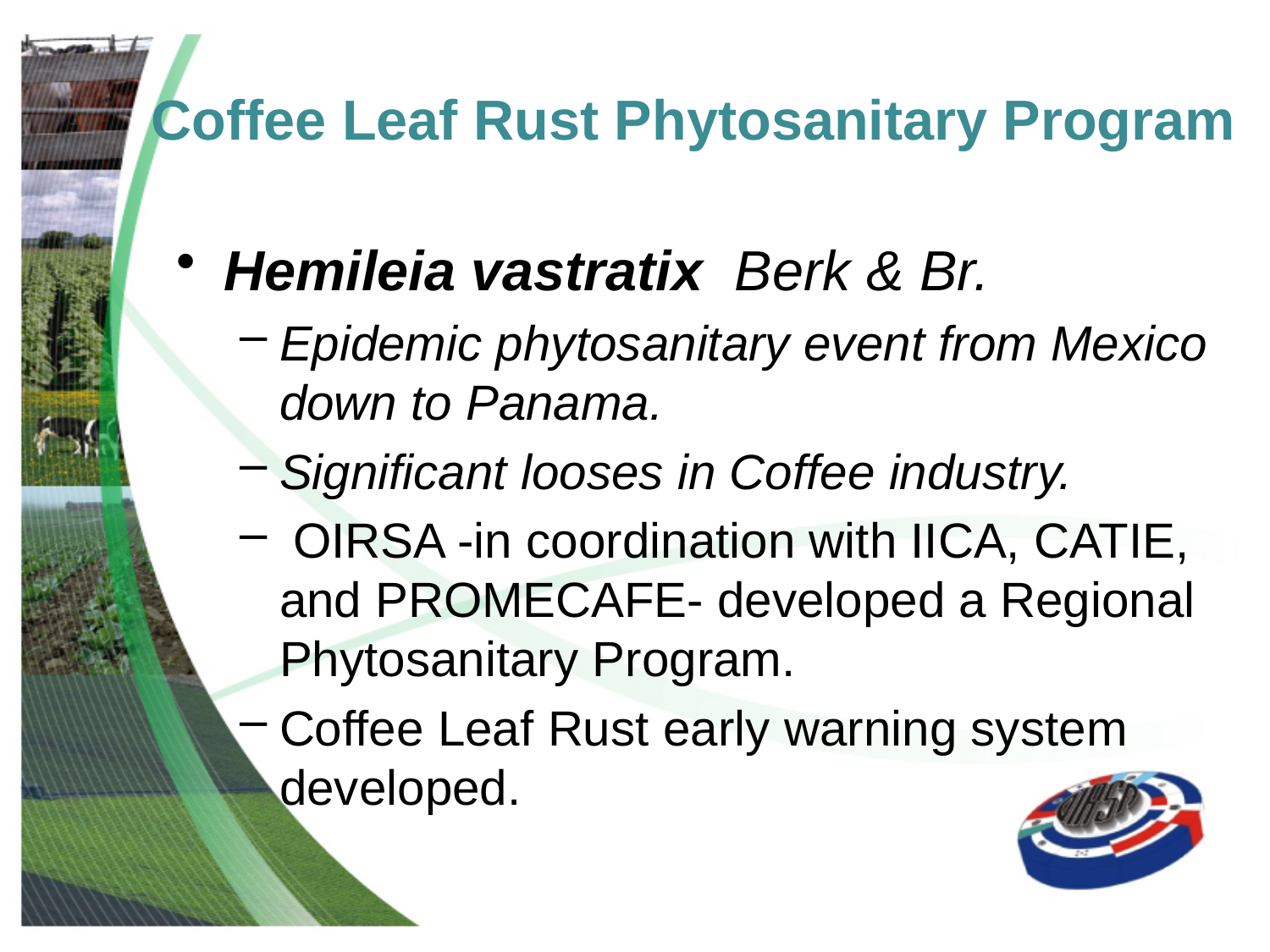

# Coffee Leaf Rust Phytosanitary Program
Hemileia vastratix  Berk & Br.
Epidemic phytosanitary event from Mexico down to Panama.
Significant looses in Coffee industry.
 OIRSA -in coordination with IICA, CATIE, and PROMECAFE- developed a Regional Phytosanitary Program.
Coffee Leaf Rust early warning system developed.